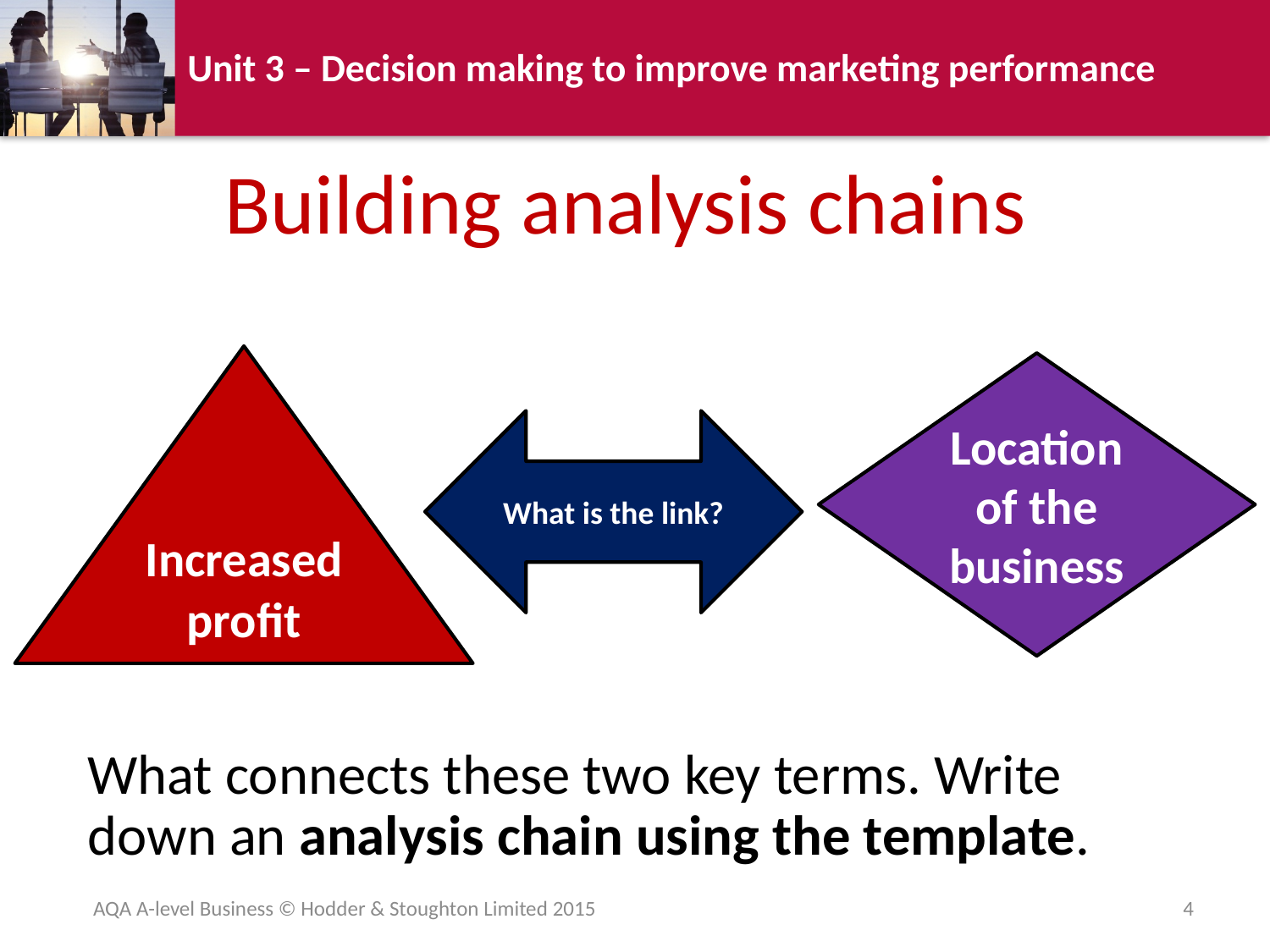

Building analysis chains
Increased profit
Location of the business
What is the link?
What connects these two key terms. Write down an analysis chain using the template.
AQA A-level Business © Hodder & Stoughton Limited 2015
4